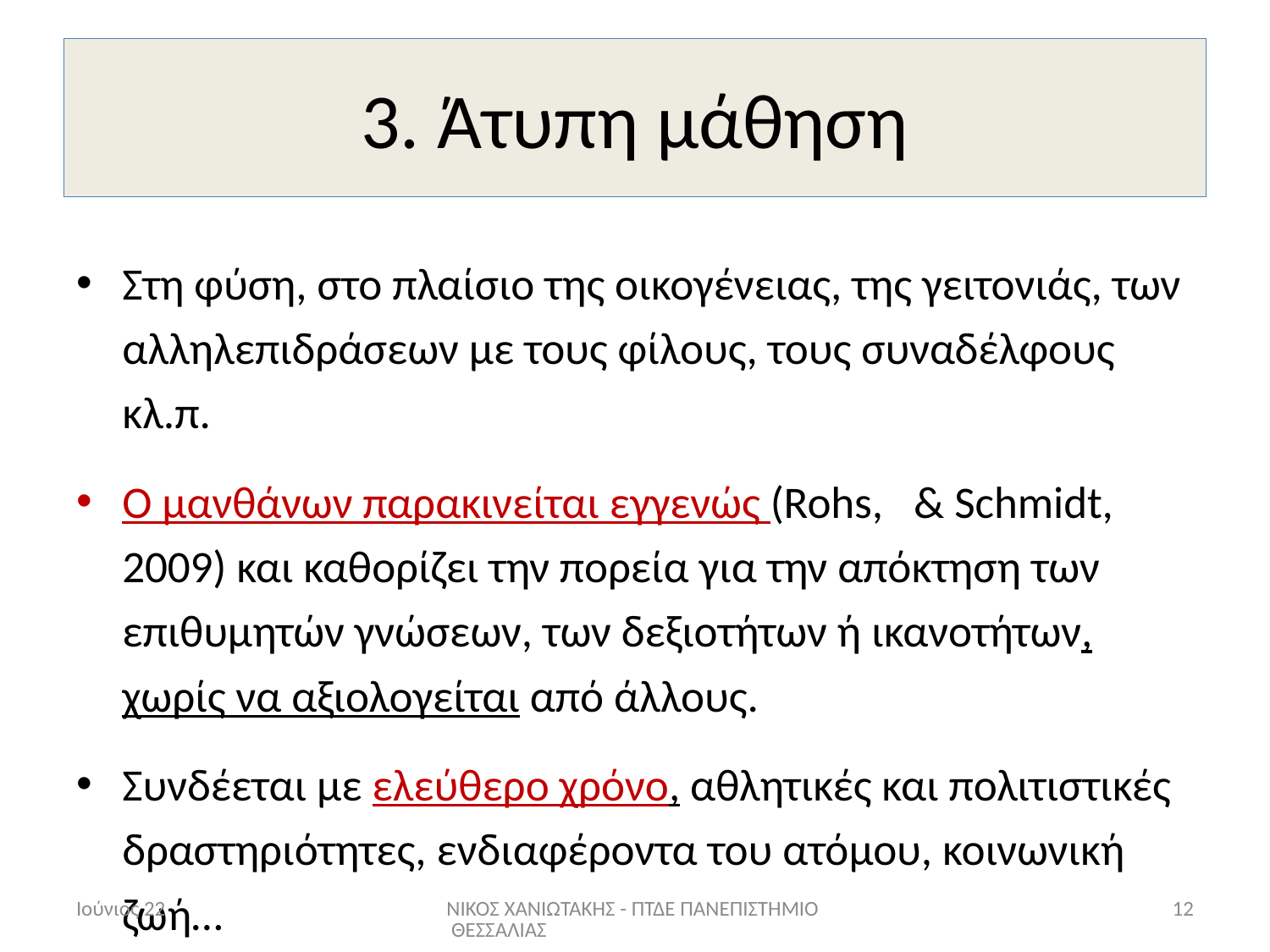

# 3. Άτυπη μάθηση

Στη φύση, στο πλαίσιο της οικογένειας, της γειτονιάς, των αλληλεπιδράσεων με τους φίλους, τους συναδέλφους κλ.π.

Ο μανθάνων παρακινείται εγγενώς (Rohs,   & Schmidt, 2009) και καθορίζει την πορεία για την απόκτηση των επιθυμητών γνώσεων, των δεξιοτήτων ή ικανοτήτων, χωρίς να αξιολογείται από άλλους.

Συνδέεται με ελεύθερο χρόνο, αθλητικές και πολιτιστικές δραστηριότητες, ενδιαφέροντα του ατόμου, κοινωνική ζωή…
Ιούνιος 22
ΝΙΚΟΣ ΧΑΝΙΩΤΑΚΗΣ - ΠΤΔΕ ΠΑΝΕΠΙΣΤΗΜΙΟ ΘΕΣΣΑΛΙΑΣ
12